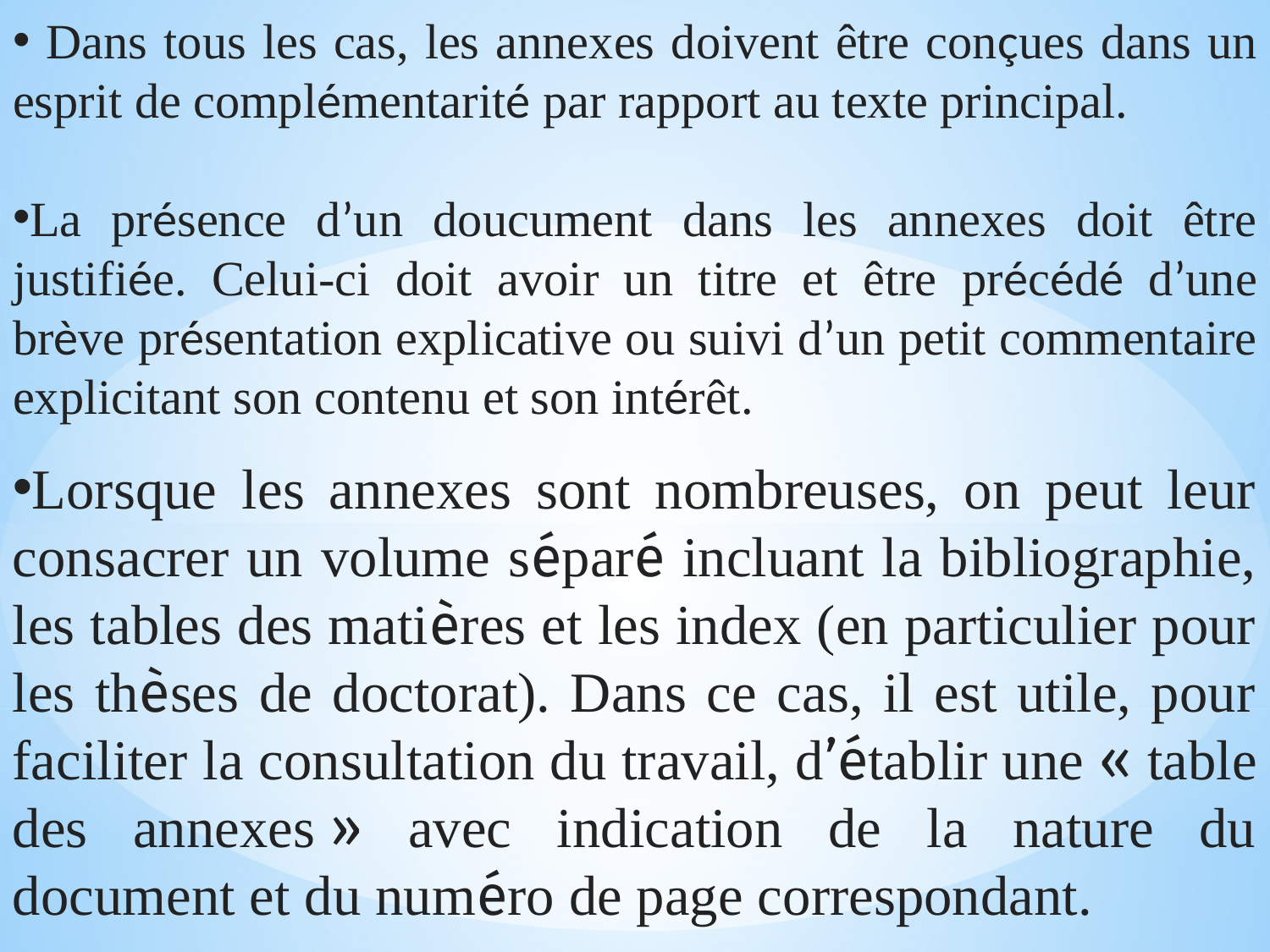

Dans tous les cas, les annexes doivent être conçues dans un esprit de complémentarité par rapport au texte principal.

La présence d’un doucument dans les annexes doit être justifiée. Celui-ci doit avoir un titre et être précédé d’une brève présentation explicative ou suivi d’un petit commentaire explicitant son contenu et son intérêt.

Lorsque les annexes sont nombreuses, on peut leur consacrer un volume séparé incluant la bibliographie, les tables des matières et les index (en particulier pour les thèses de doctorat). Dans ce cas, il est utile, pour faciliter la consultation du travail, d’établir une « table des annexes » avec indication de la nature du document et du numéro de page correspondant.